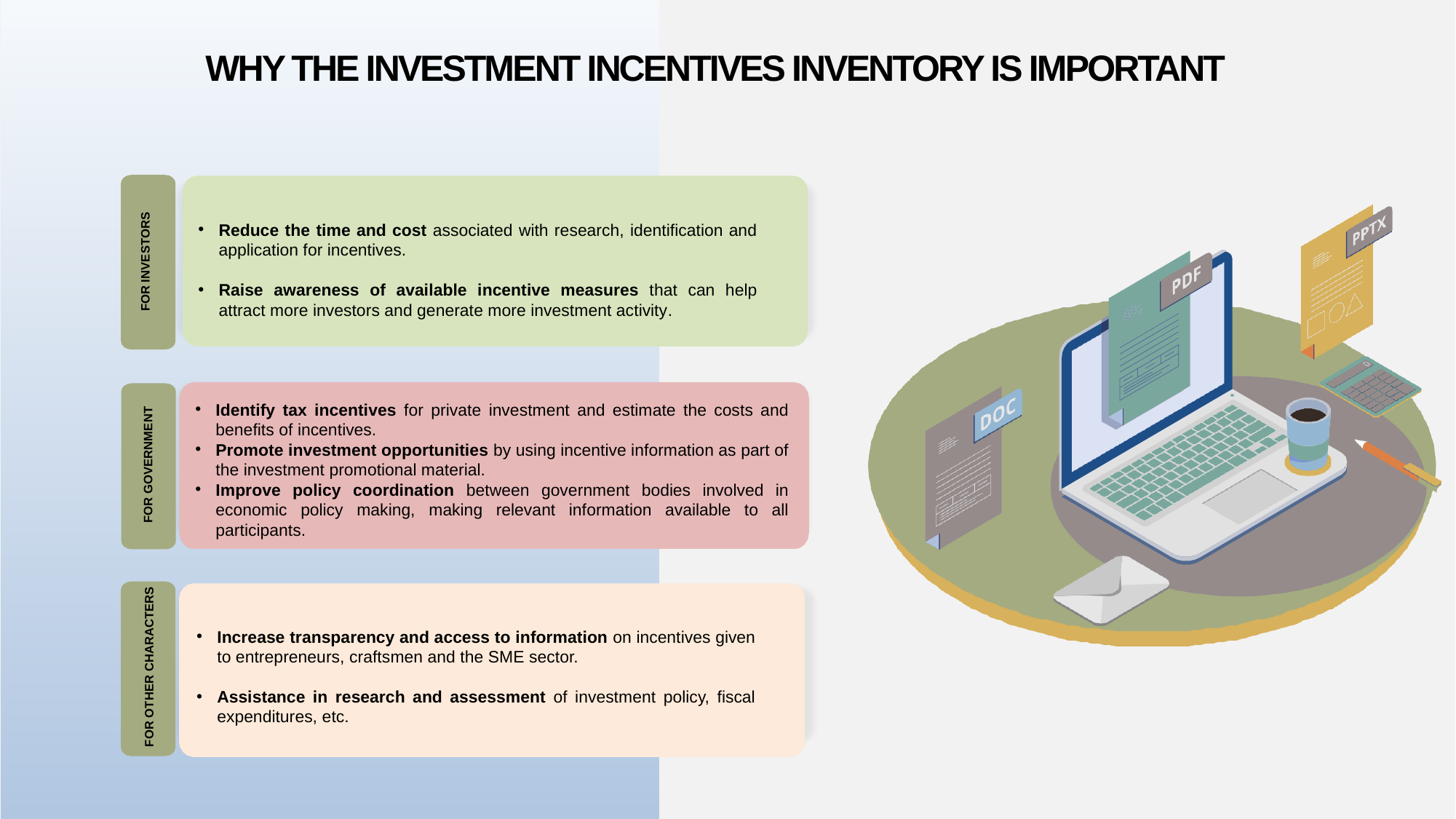

# WHY THE INVESTMENT INCENTIVES INVENTORY IS IMPORTANT

Reduce the time and cost associated with research, identification and application for incentives.

Raise awareness of available incentive measures that can help attract more investors and generate more investment activity.
FOR INVESTORS

Identify tax incentives for private investment and estimate the costs and benefits of incentives.
Promote investment opportunities by using incentive information as part of the investment promotional material.
Improve policy coordination between government bodies involved in economic policy making, making relevant information available to all participants.

FOR GOVERNMENT

Increase transparency and access to information on incentives given to entrepreneurs, craftsmen and the SME sector.

Assistance in research and assessment of investment policy, fiscal expenditures, etc.
FOR OTHER CHARACTERS